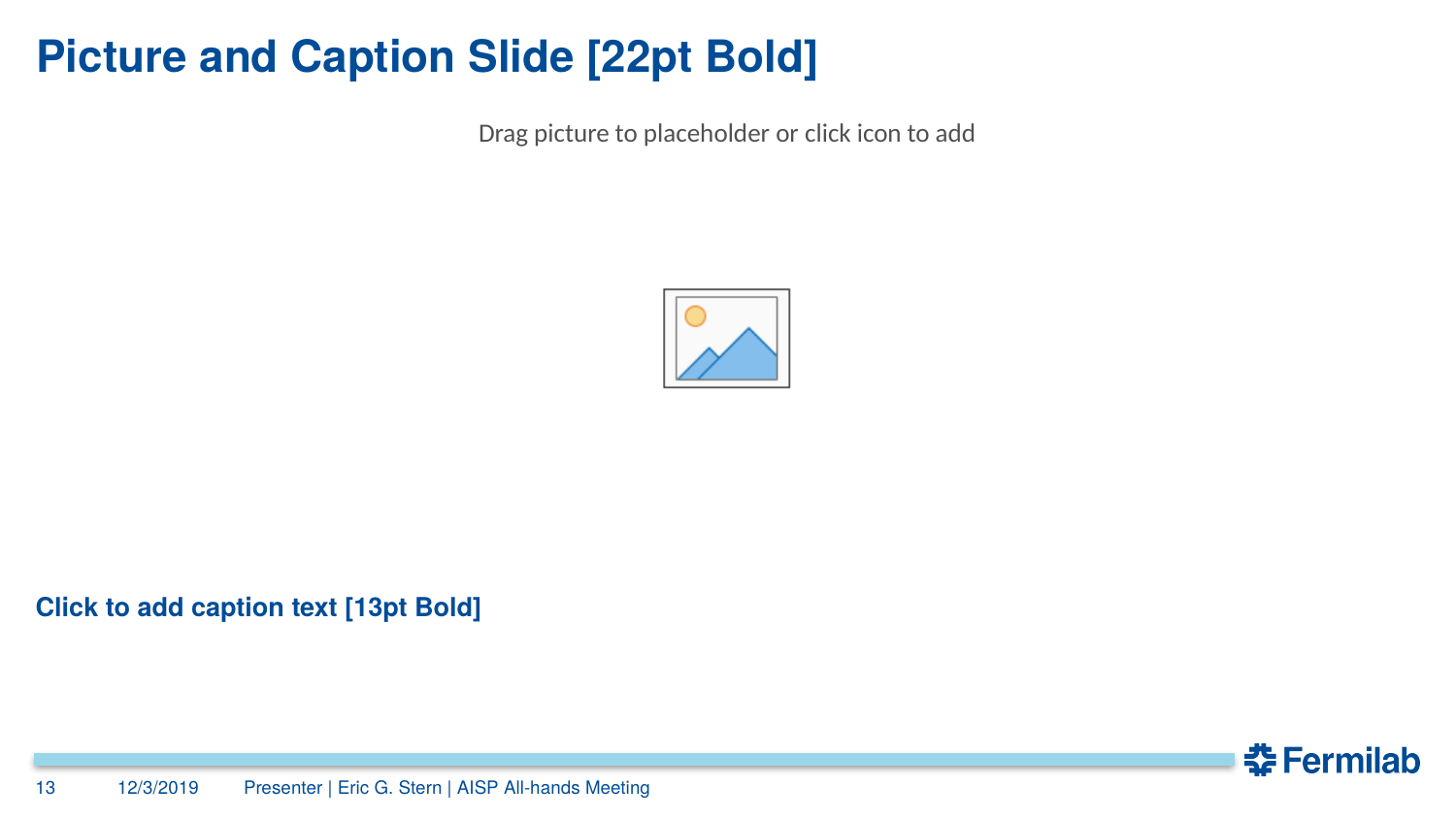

# Picture and Caption Slide [22pt Bold]

Click to add caption text [13pt Bold]
13
12/3/2019
Presenter | Eric G. Stern | AISP All-hands Meeting